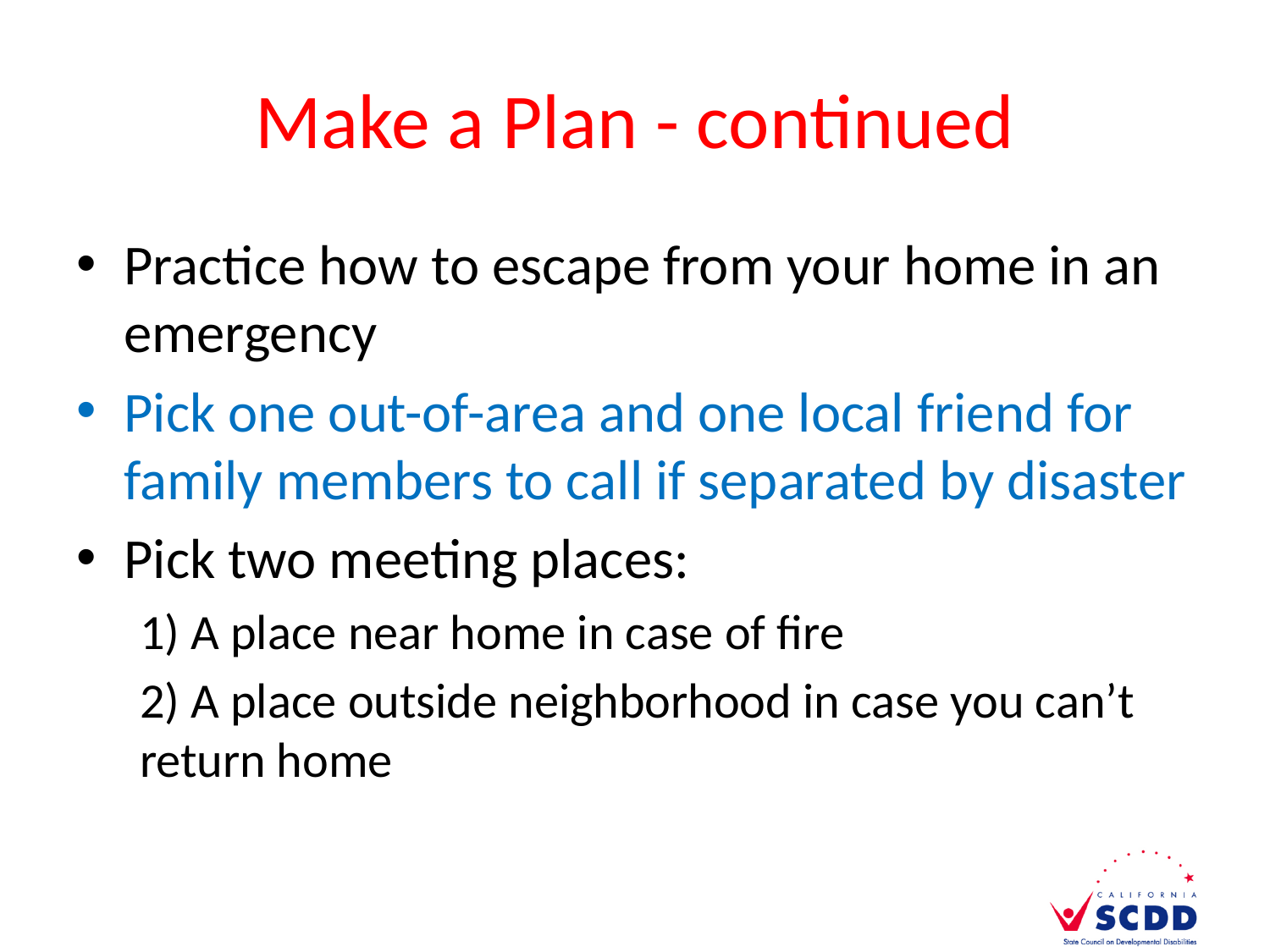

# Make a Plan - continued
Practice how to escape from your home in an emergency
Pick one out-of-area and one local friend for family members to call if separated by disaster
Pick two meeting places:
1) A place near home in case of fire
2) A place outside neighborhood in case you can’t return home